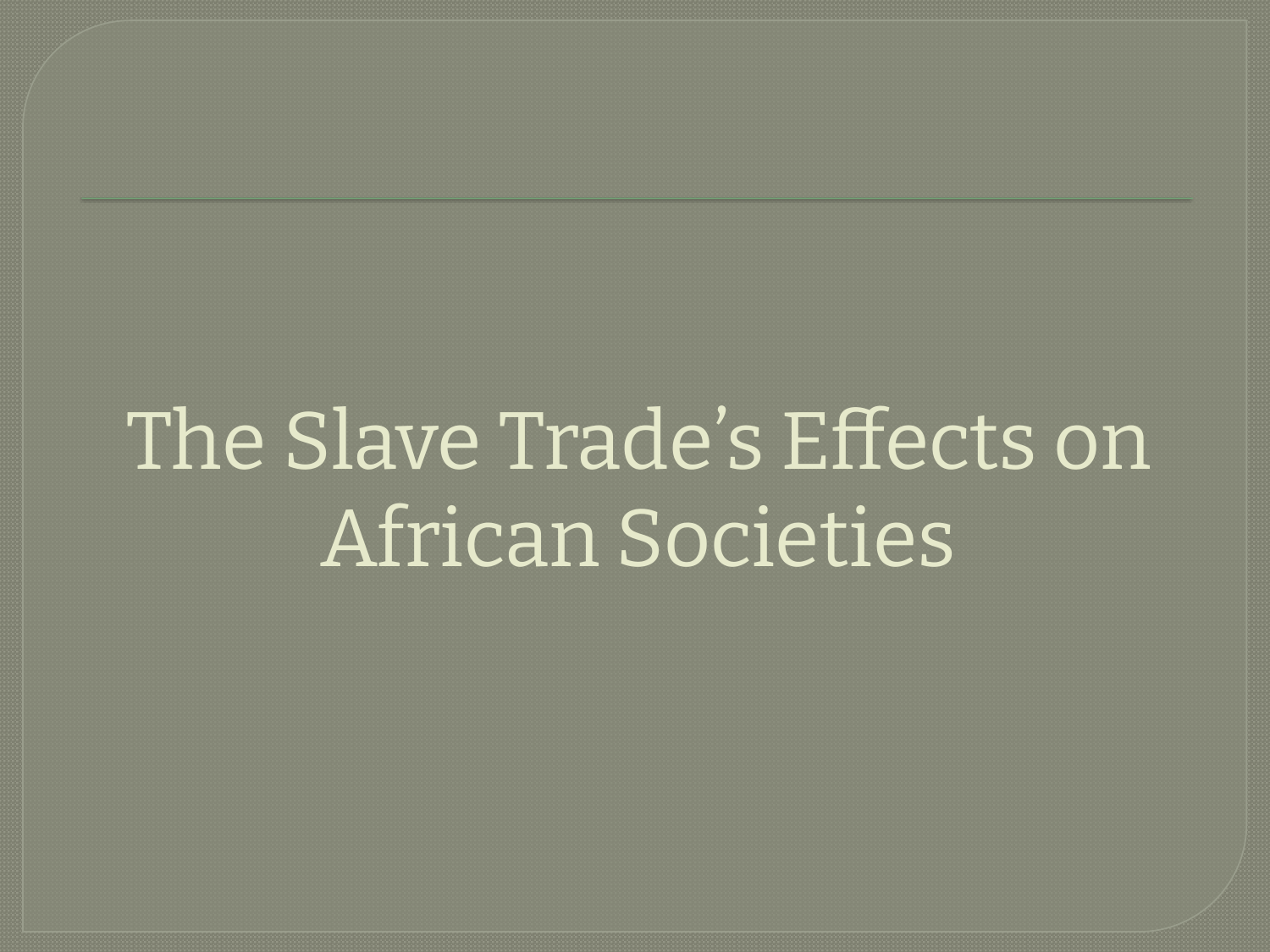

# The Slave Trade’s Effects on African Societies